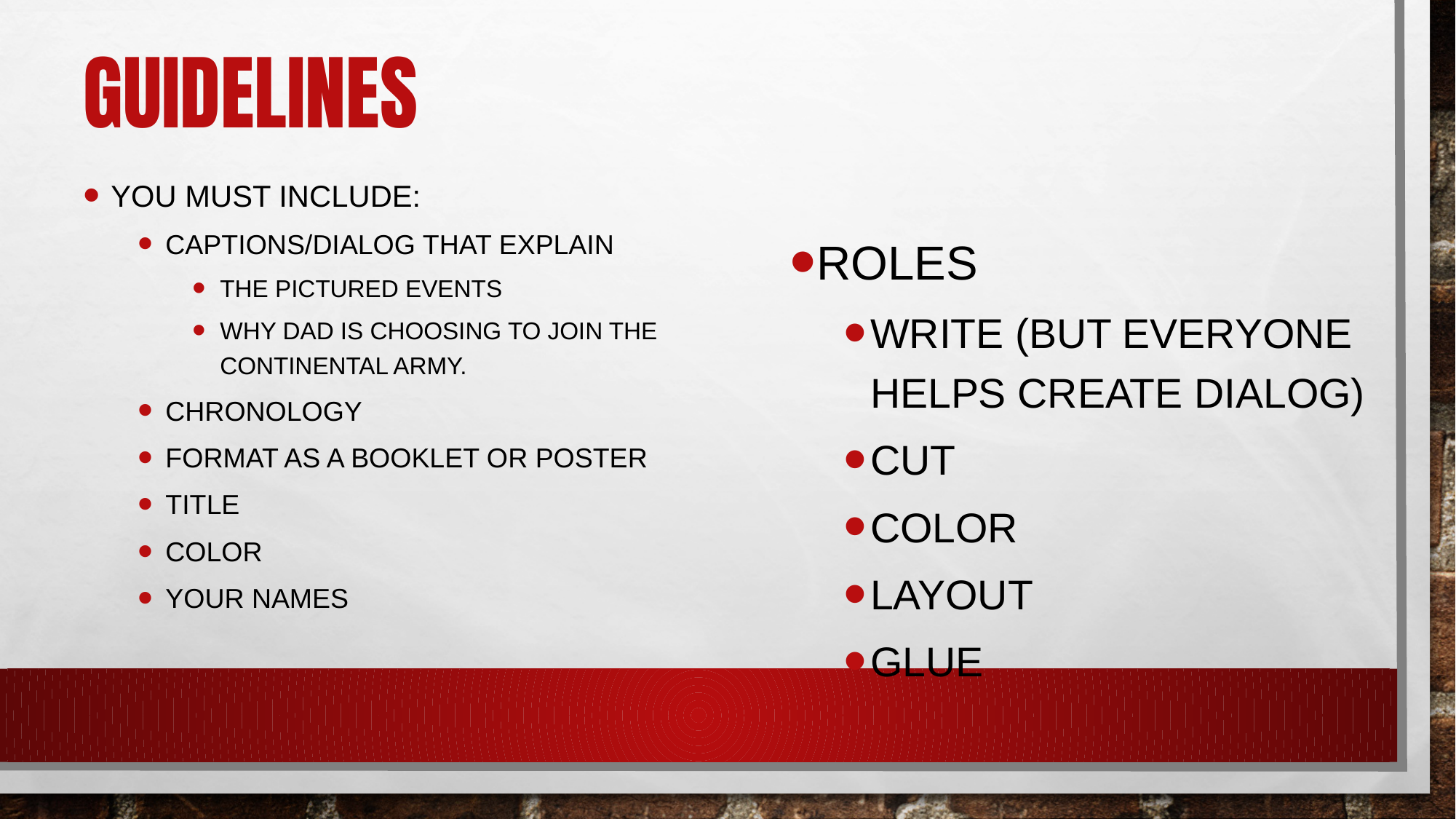

# GUidelines
You must include:
captions/dialog that explain
the pictured events
why dad is choosing to join the Continental Army.
Chronology
format as a booklet or poster
Title
Color
your names

Roles
Write (but everyone helps create dialog)
Cut
color
Layout
glue